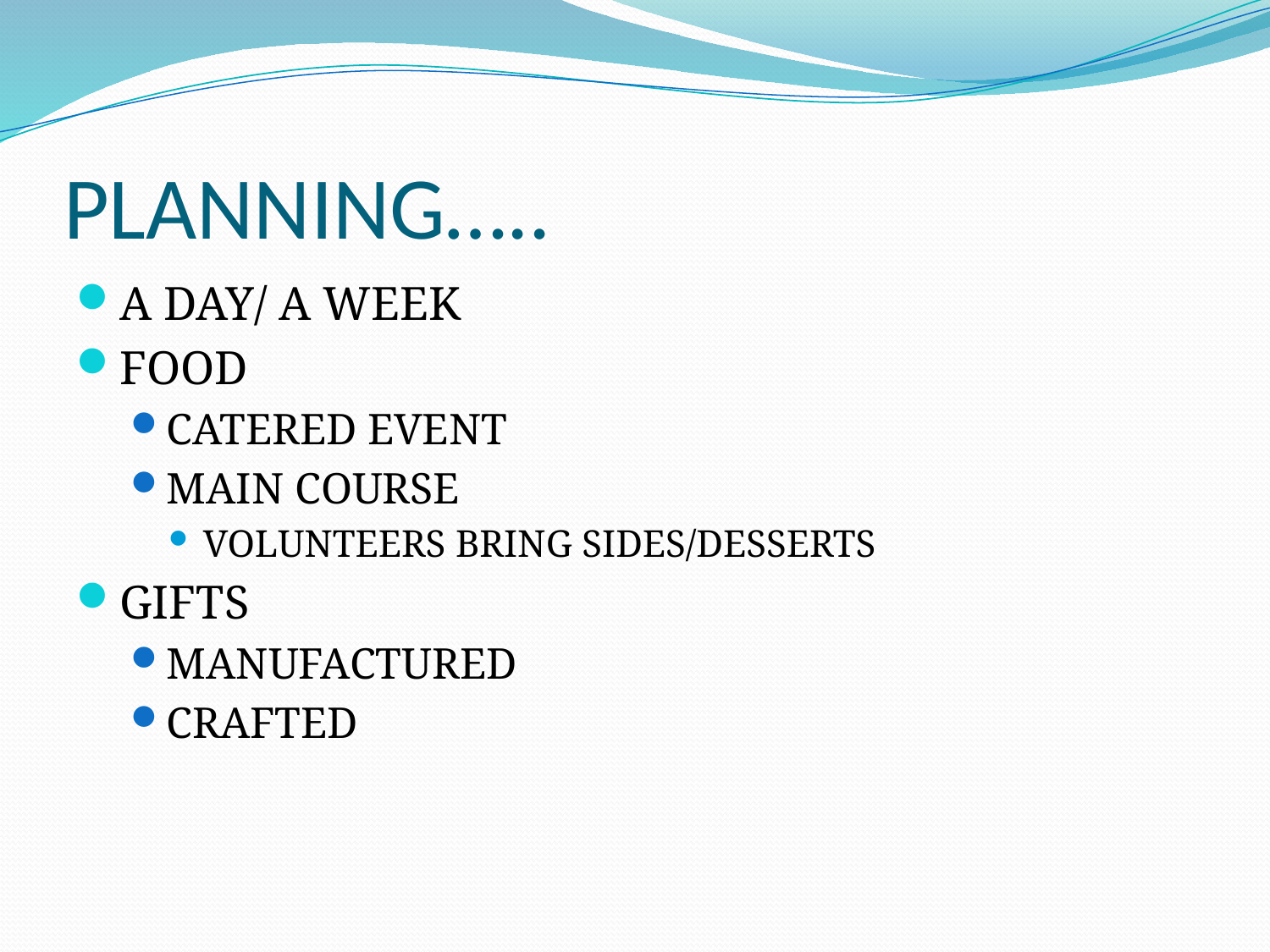

# PLANNING…..
A DAY/ A WEEK
FOOD
CATERED EVENT
MAIN COURSE
VOLUNTEERS BRING SIDES/DESSERTS
GIFTS
MANUFACTURED
CRAFTED